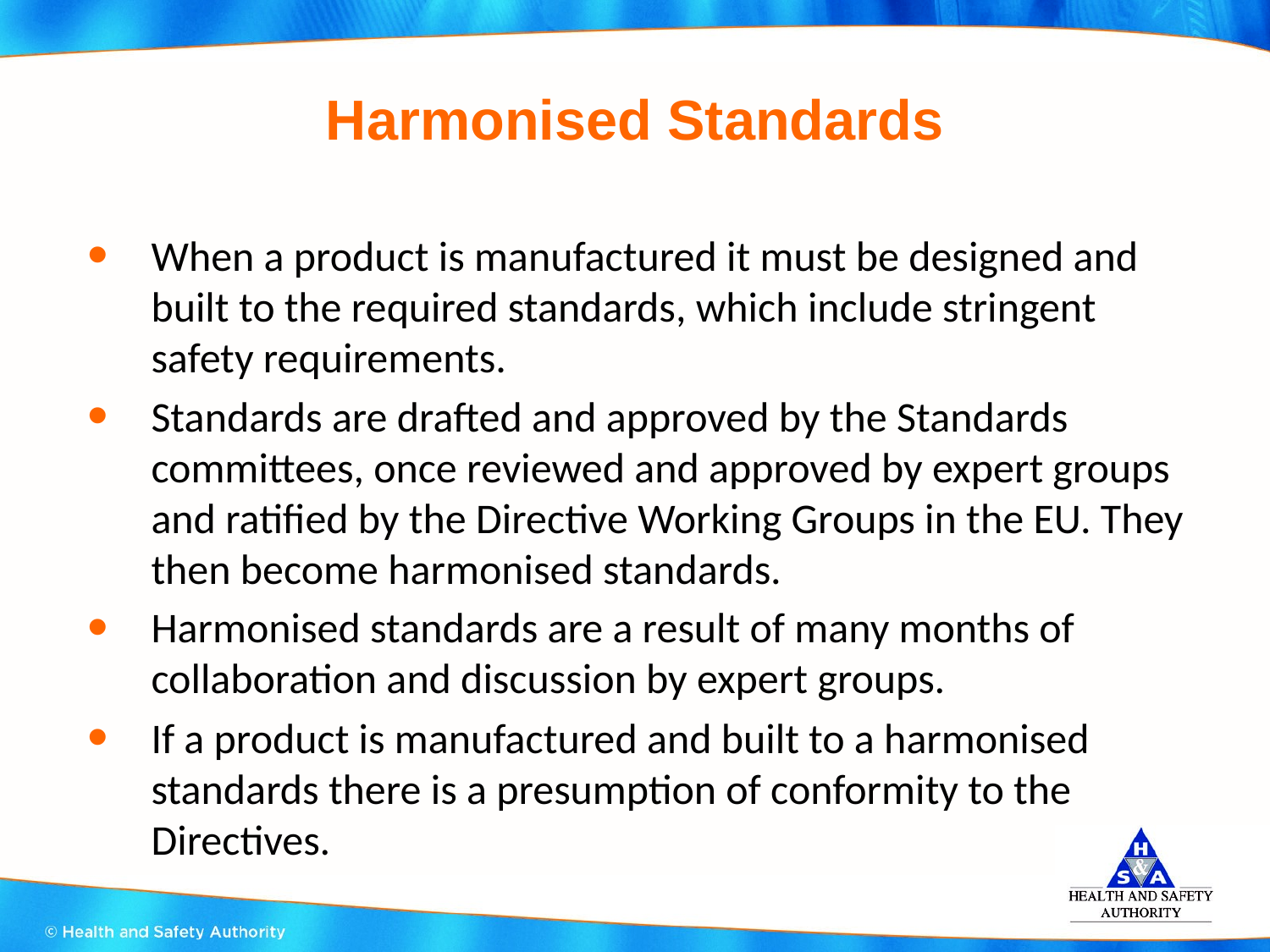

# Harmonised Standards
When a product is manufactured it must be designed and built to the required standards, which include stringent safety requirements.
Standards are drafted and approved by the Standards committees, once reviewed and approved by expert groups and ratified by the Directive Working Groups in the EU. They then become harmonised standards.
Harmonised standards are a result of many months of collaboration and discussion by expert groups.
If a product is manufactured and built to a harmonised standards there is a presumption of conformity to the Directives.